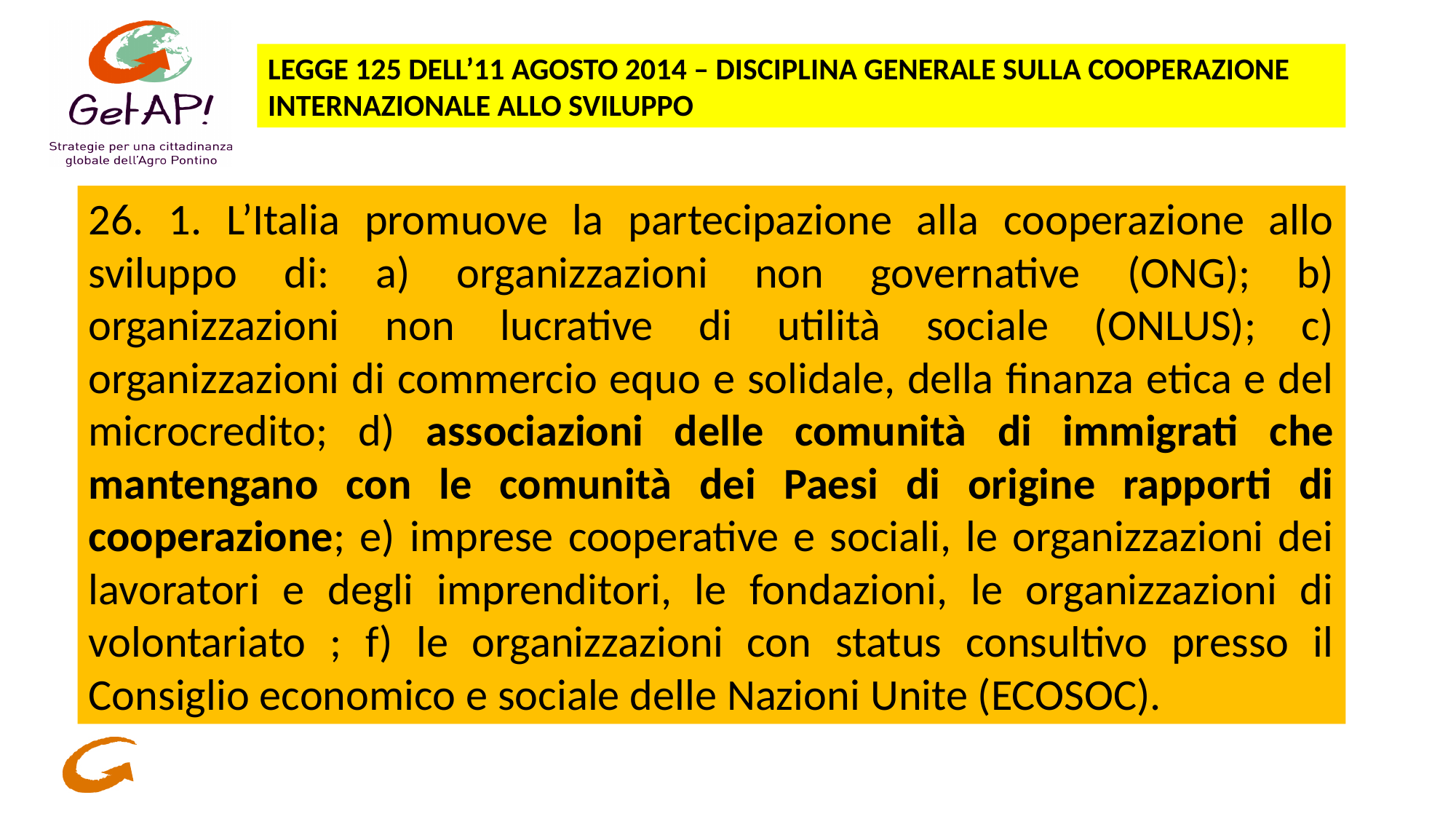

LEGGE 125 DELL’11 AGOSTO 2014 – DISCIPLINA GENERALE SULLA COOPERAZIONE INTERNAZIONALE ALLO SVILUPPO
26. 1. L’Italia promuove la partecipazione alla cooperazione allo sviluppo di: a) organizzazioni non governative (ONG); b) organizzazioni non lucrative di utilità sociale (ONLUS); c) organizzazioni di commercio equo e solidale, della finanza etica e del microcredito; d) associazioni delle comunità di immigrati che mantengano con le comunità dei Paesi di origine rapporti di cooperazione; e) imprese cooperative e sociali, le organizzazioni dei lavoratori e degli imprenditori, le fondazioni, le organizzazioni di volontariato ; f) le organizzazioni con status consultivo presso il Consiglio economico e sociale delle Nazioni Unite (ECOSOC).